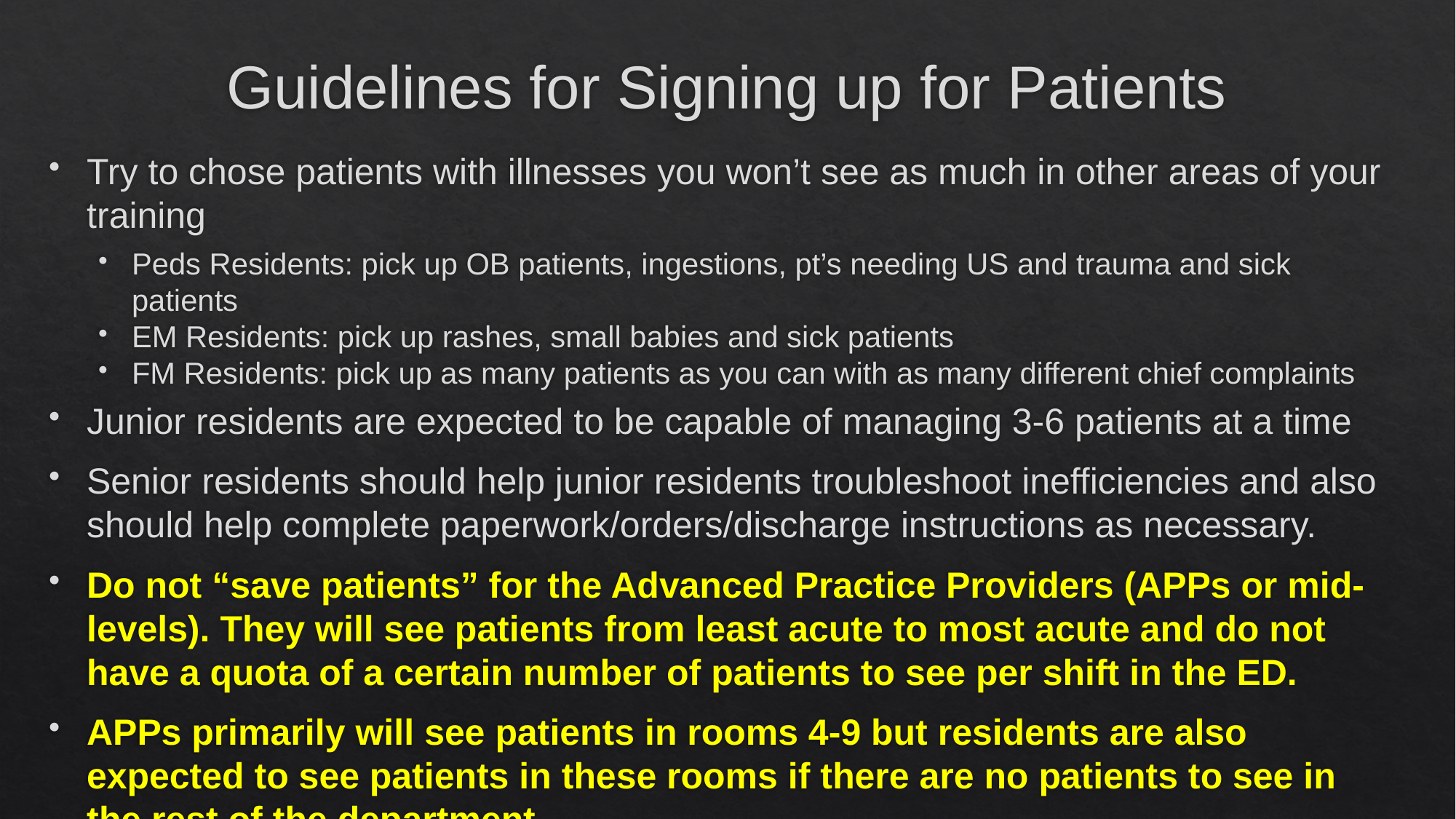

# Guidelines for Signing up for Patients
Try to chose patients with illnesses you won’t see as much in other areas of your training
Peds Residents: pick up OB patients, ingestions, pt’s needing US and trauma and sick patients
EM Residents: pick up rashes, small babies and sick patients
FM Residents: pick up as many patients as you can with as many different chief complaints
Junior residents are expected to be capable of managing 3-6 patients at a time
Senior residents should help junior residents troubleshoot inefficiencies and also should help complete paperwork/orders/discharge instructions as necessary.
Do not “save patients” for the Advanced Practice Providers (APPs or mid-levels). They will see patients from least acute to most acute and do not have a quota of a certain number of patients to see per shift in the ED.
APPs primarily will see patients in rooms 4-9 but residents are also expected to see patients in these rooms if there are no patients to see in the rest of the department.